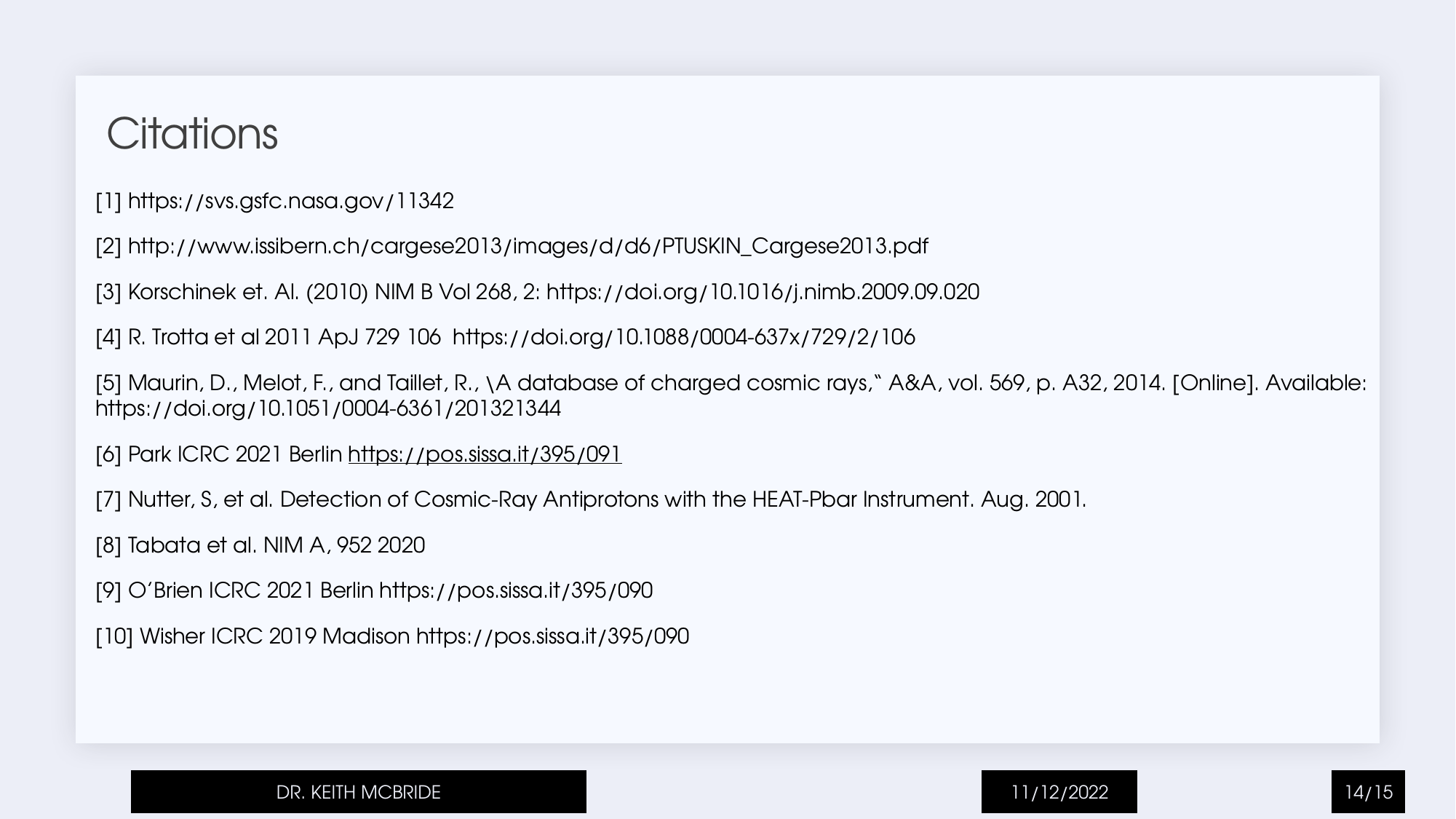

# Citations
[1] https://svs.gsfc.nasa.gov/11342
[2] http://www.issibern.ch/cargese2013/images/d/d6/PTUSKIN_Cargese2013.pdf
[3] Korschinek et. Al. (2010) NIM B Vol 268, 2: https://doi.org/10.1016/j.nimb.2009.09.020
[4] R. Trotta et al 2011 ApJ 729 106  https://doi.org/10.1088/0004-637x/729/2/106
[5] Maurin, D., Melot, F., and Taillet, R., \A database of charged cosmic rays,“ A&A, vol. 569, p. A32, 2014. [Online]. Available: https://doi.org/10.1051/0004-6361/201321344
[6] Park ICRC 2021 Berlin https://pos.sissa.it/395/091
[7] Nutter, S, et al. Detection of Cosmic-Ray Antiprotons with the HEAT-Pbar Instrument. Aug. 2001.
[8] Tabata et al. NIM A, 952 2020
[9] O’Brien ICRC 2021 Berlin https://pos.sissa.it/395/090
[10] Wisher ICRC 2019 Madison https://pos.sissa.it/395/090